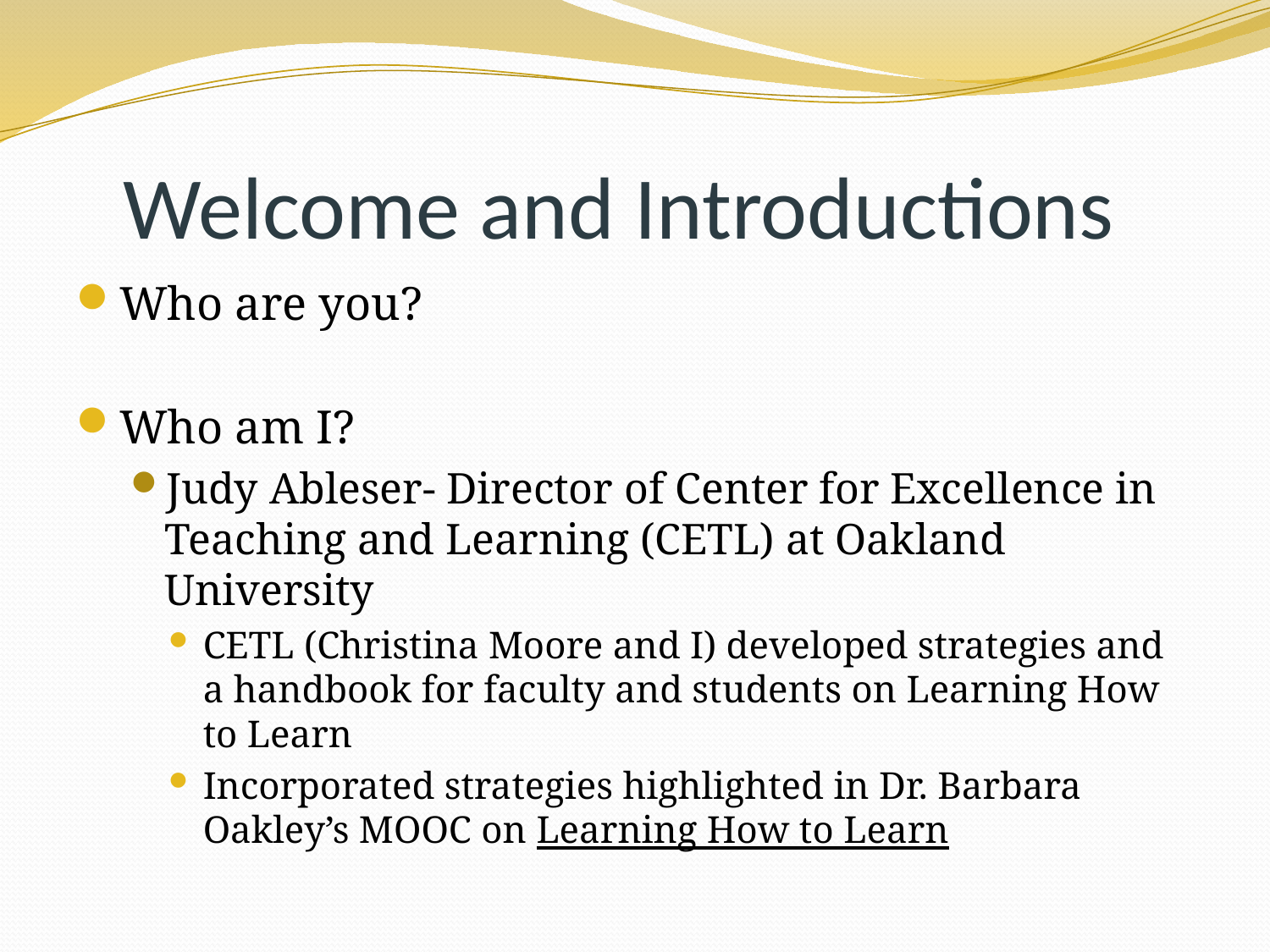

# Welcome and Introductions
Who are you?

Who am I?
Judy Ableser- Director of Center for Excellence in Teaching and Learning (CETL) at Oakland University
CETL (Christina Moore and I) developed strategies and a handbook for faculty and students on Learning How to Learn
Incorporated strategies highlighted in Dr. Barbara Oakley’s MOOC on Learning How to Learn